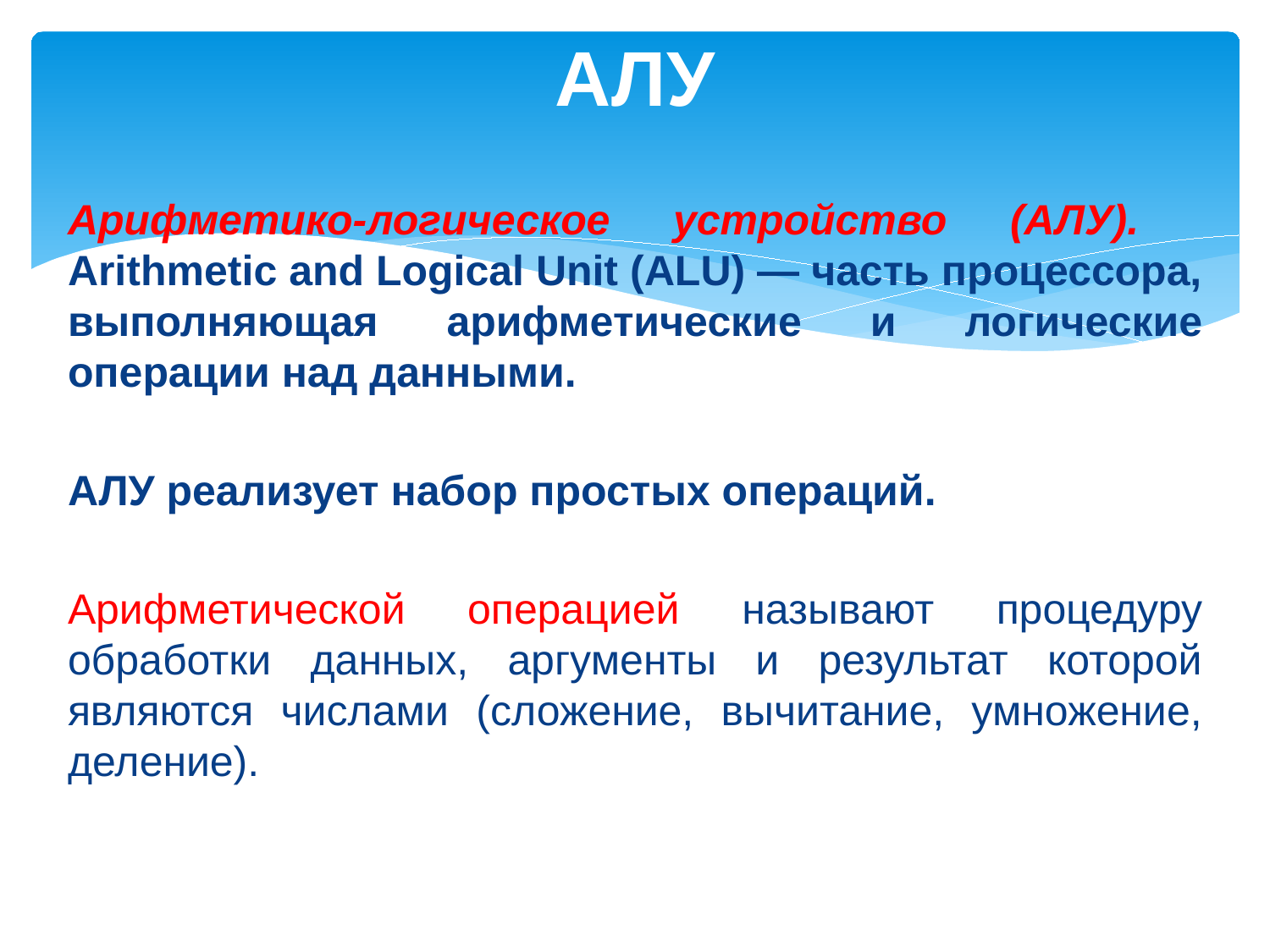

# АЛУ
Арифметико-логическое устройство (АЛУ).  Arithmetic and Logical Unit (ALU) — часть процессора, выполняющая арифметические и логические операции над данными.

АЛУ реализует набор простых операций.

Арифметической операцией называют процедуру обработки данных, аргументы и результат которой являются числами (сложение, вычитание, умножение, деление).